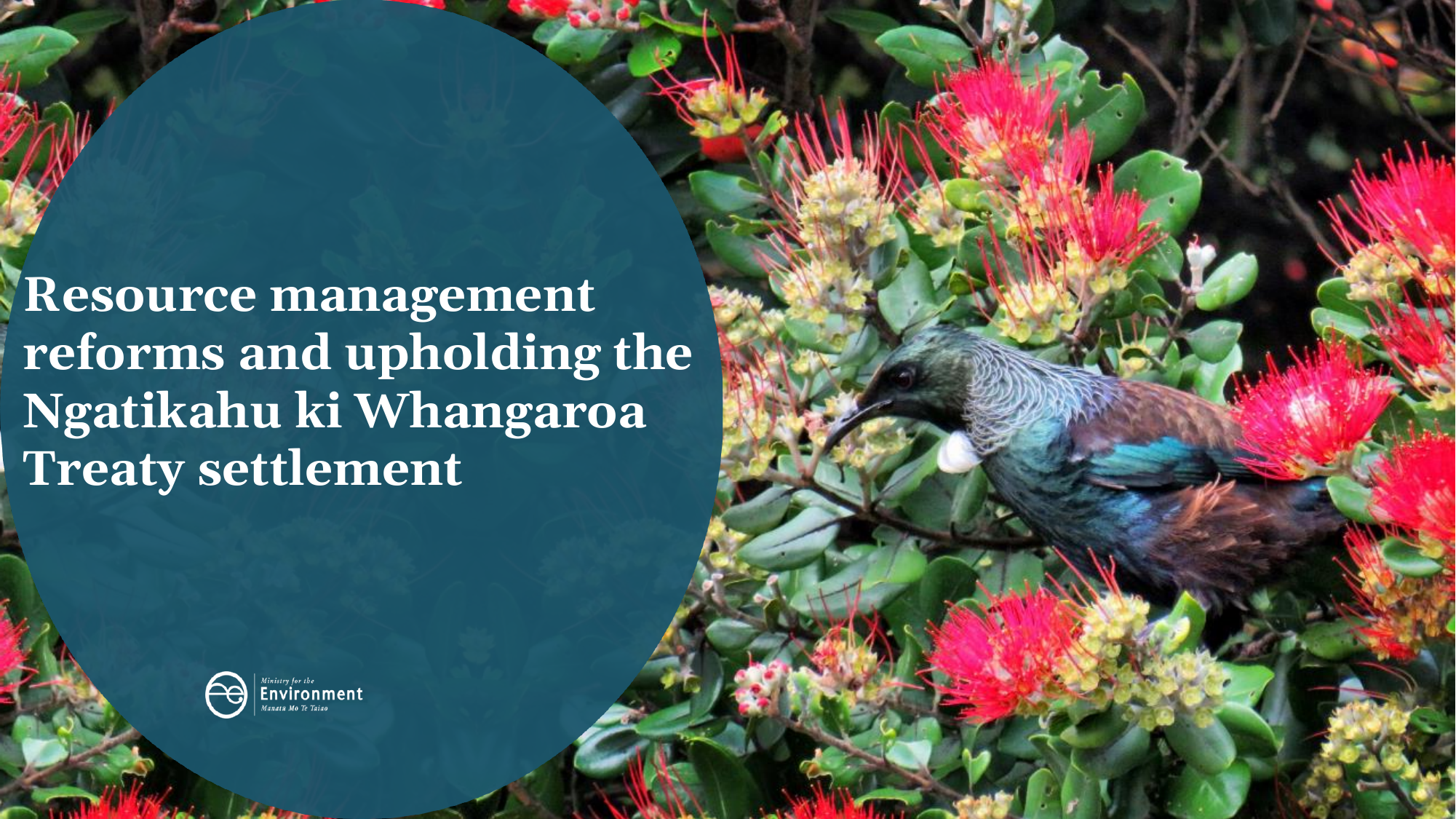

Resource management reforms and upholding the Ngatikahu ki Whangaroa
Treaty settlement